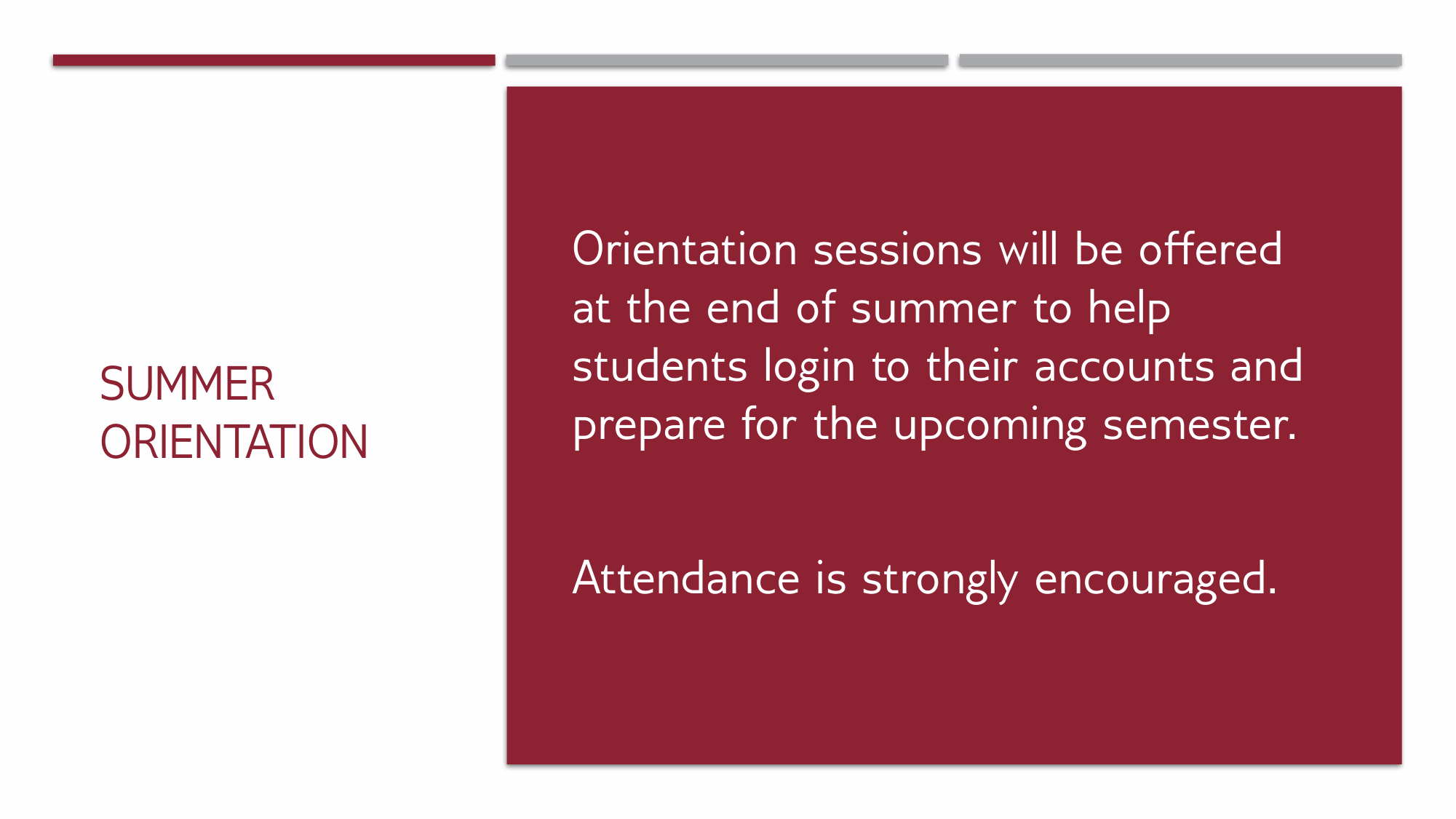

# Summer orientation
Orientation sessions will be offered at the end of summer to help students login to their accounts and prepare for the upcoming semester.

Attendance is strongly encouraged.